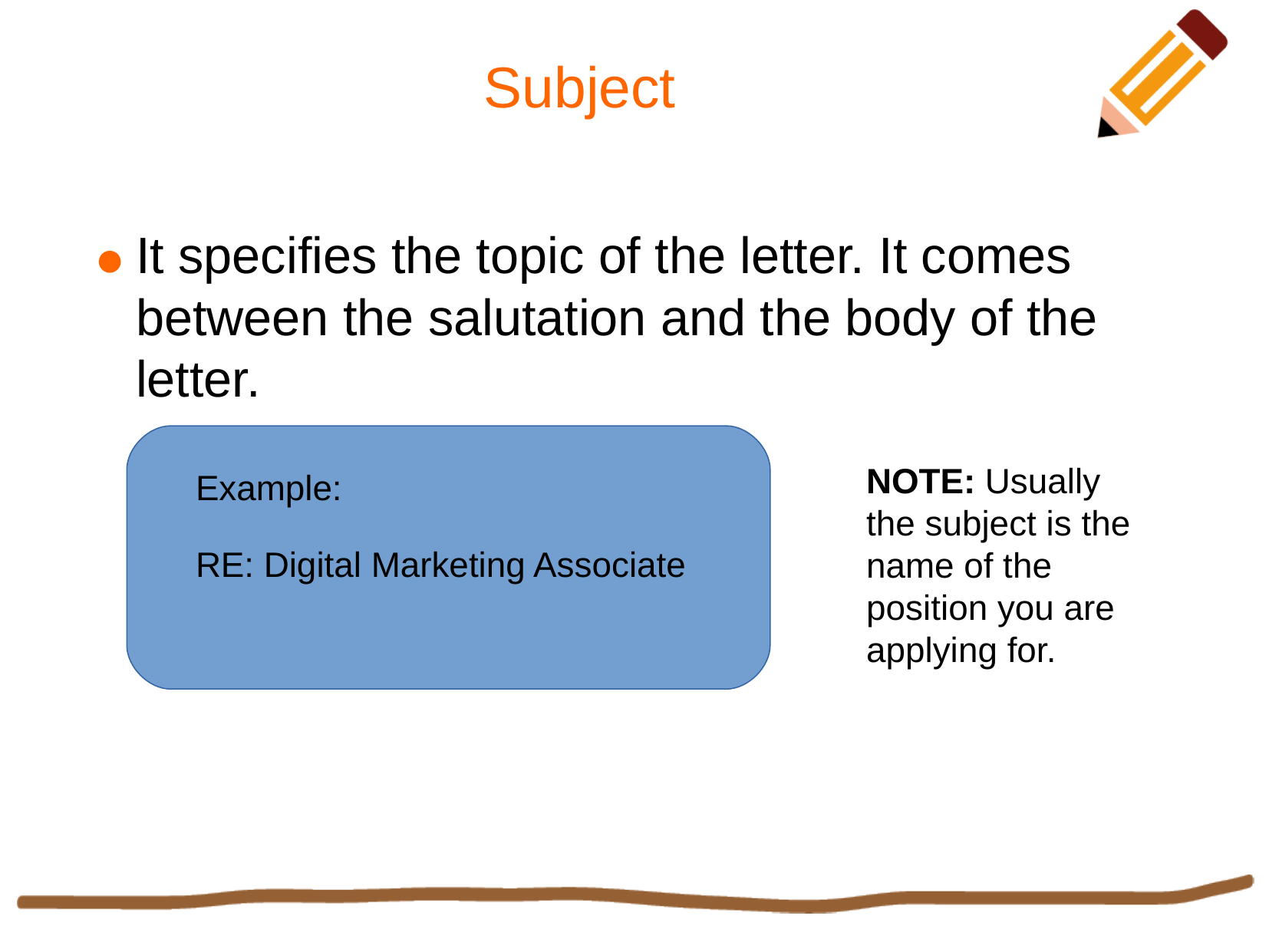

Subject
It specifies the topic of the letter. It comes between the salutation and the body of the letter.

Example:
RE: Digital Marketing Associate

NOTE: Usually the subject is the name of the position you are applying for.